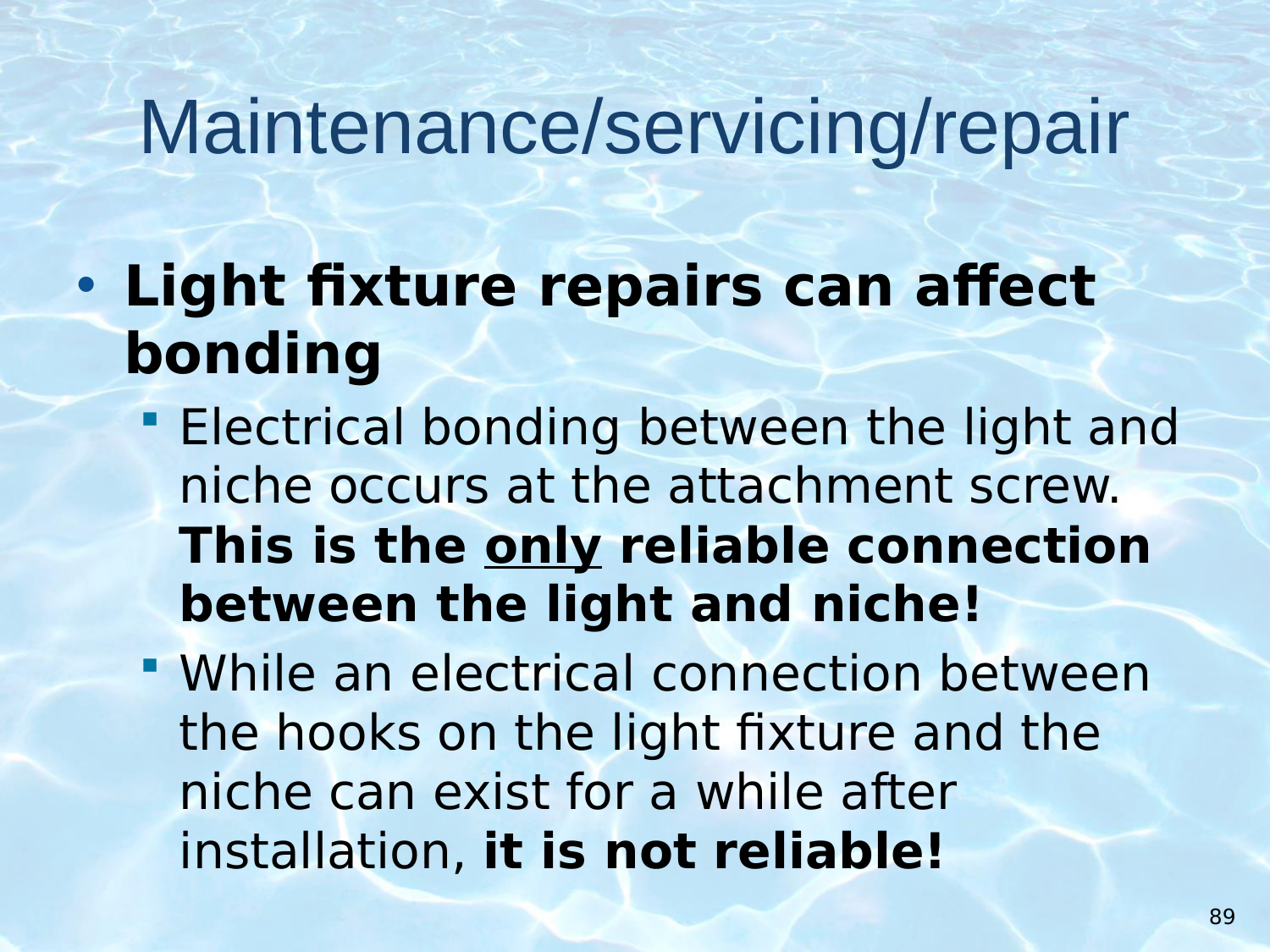

# Maintenance/servicing/repair
Light fixture repairs can affect bonding
Electrical bonding between the light and niche occurs at the attachment screw. This is the only reliable connection between the light and niche!
While an electrical connection between the hooks on the light fixture and the niche can exist for a while after installation, it is not reliable!
89